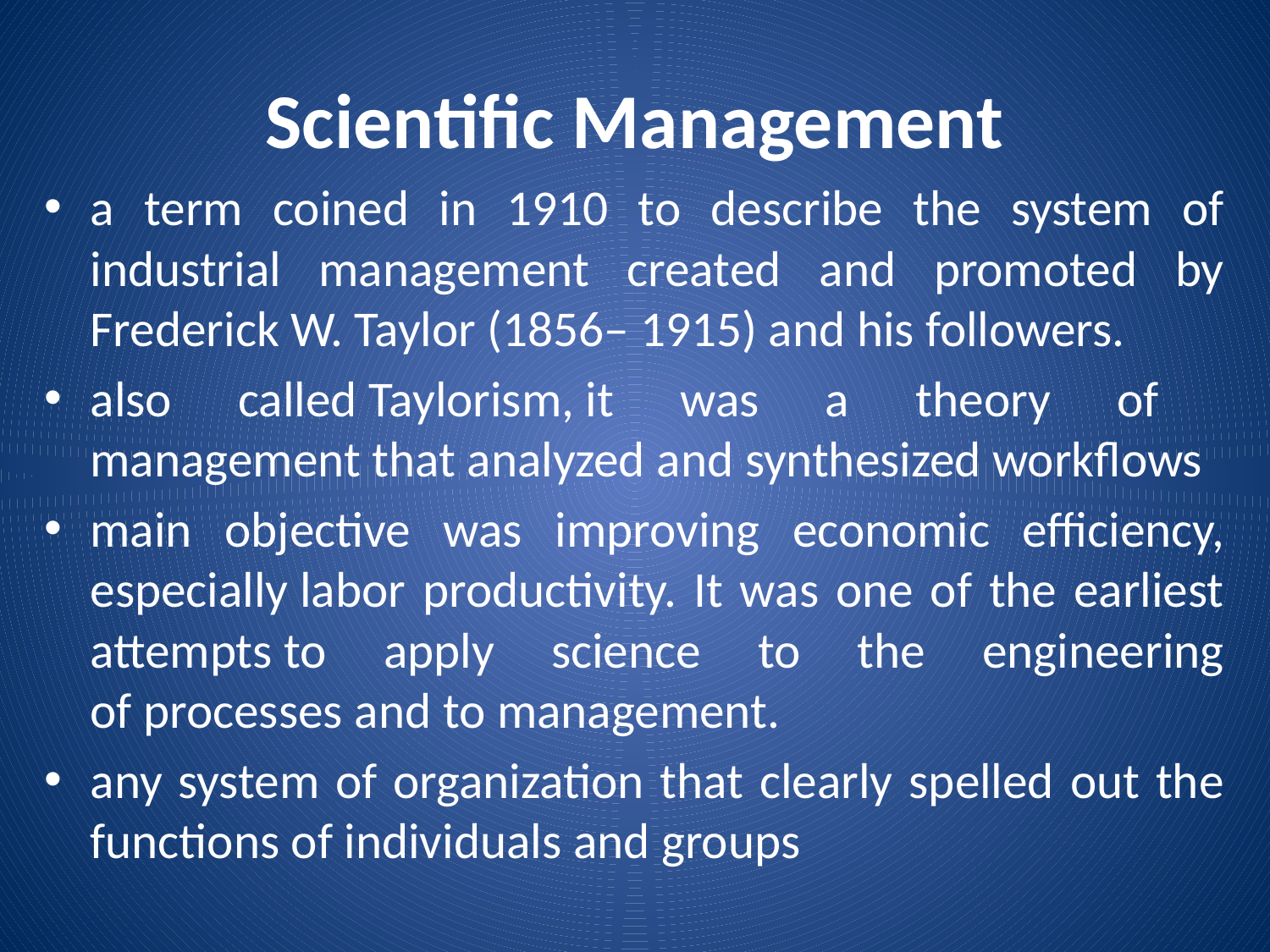

# Scientific Management
a term coined in 1910 to describe the system of industrial management created and promoted by Frederick W. Taylor (1856– 1915) and his followers.
also called Taylorism, it was a theory of  management that analyzed and synthesized workflows
main objective was improving economic efficiency, especially labor productivity. It was one of the earliest attempts to apply science to the engineering of processes and to management.
any system of organization that clearly spelled out the functions of individuals and groups